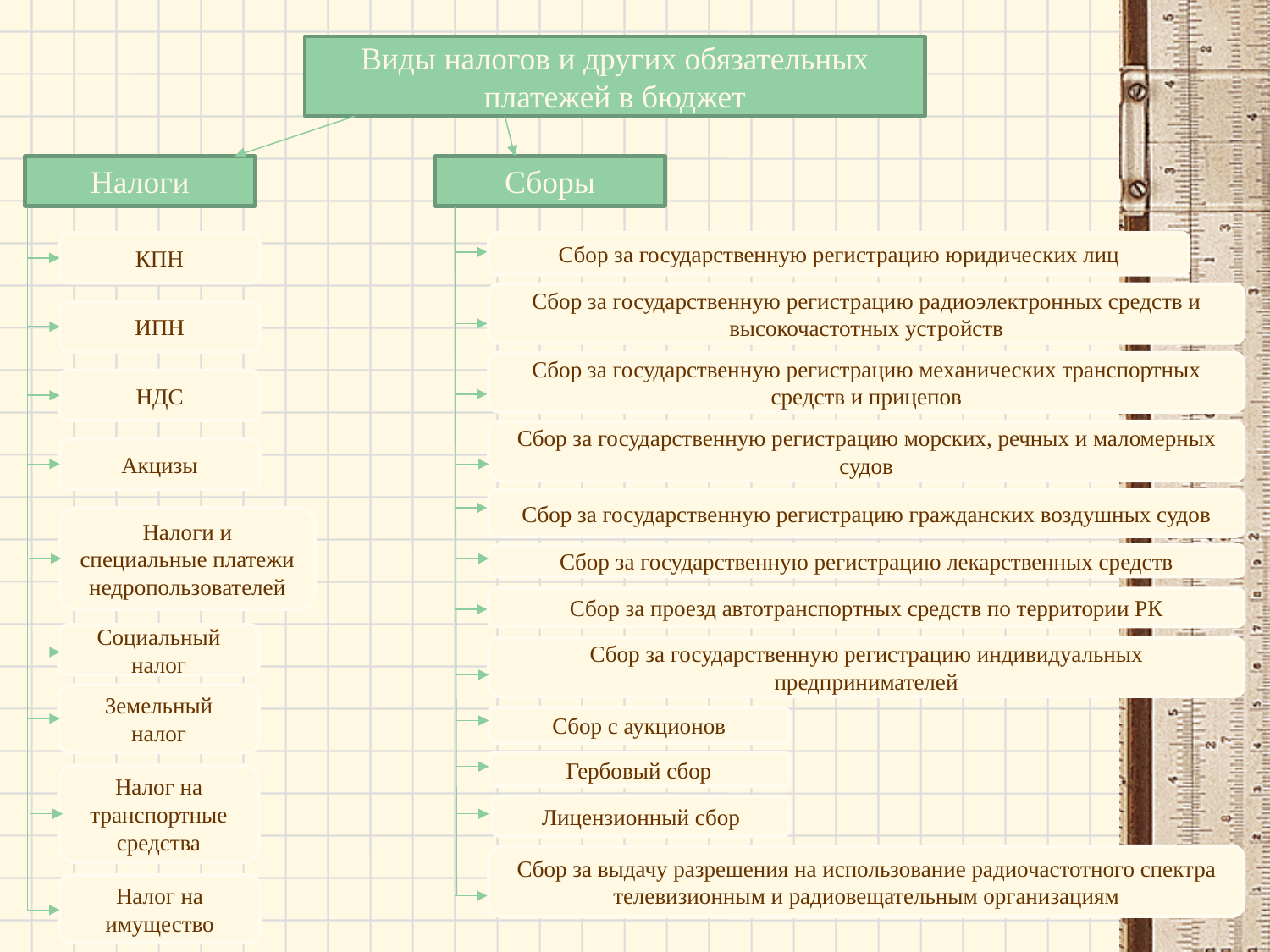

Виды налогов и других обязательных платежей в бюджет
Налоги
Сборы
Сбор за государственную регистрацию юридических лиц
КПН
Сбор за государственную регистрацию радиоэлектронных средств и высокочастотных устройств
ИПН
Сбор за государственную регистрацию механических транспортных средств и прицепов
НДС
Сбор за государственную регистрацию морских, речных и маломерных судов
Акцизы
Сбор за государственную регистрацию гражданских воздушных судов
Налоги и специальные платежи недропользователей
Сбор за государственную регистрацию лекарственных средств
Сбор за проезд автотранспортных средств по территории РК
Социальный налог
Сбор за государственную регистрацию индивидуальных предпринимателей
Земельный налог
Сбор с аукционов
Гербовый сбор
Налог на транспортные средства
Лицензионный сбор
Сбор за выдачу разрешения на использование радиочастотного спектра телевизионным и радиовещательным организациям
Налог на имущество